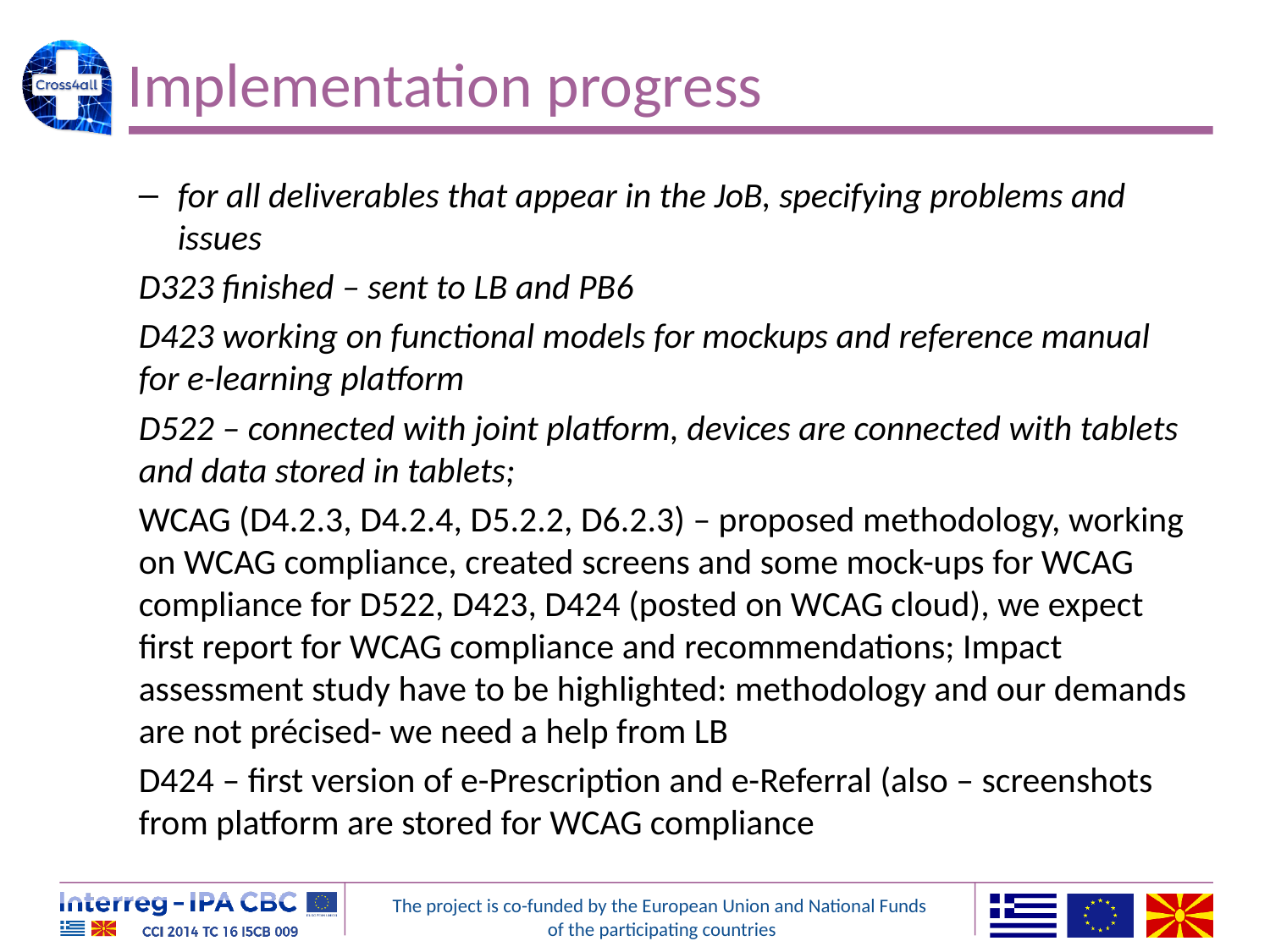

# Implementation progress
for all deliverables that appear in the JoB, specifying problems and issues
D323 finished – sent to LB and PB6
D423 working on functional models for mockups and reference manual for e-learning platform
D522 – connected with joint platform, devices are connected with tablets and data stored in tablets;
WCAG (D4.2.3, D4.2.4, D5.2.2, D6.2.3) – proposed methodology, working on WCAG compliance, created screens and some mock-ups for WCAG compliance for D522, D423, D424 (posted on WCAG cloud), we expect first report for WCAG compliance and recommendations; Impact assessment study have to be highlighted: methodology and our demands are not précised- we need a help from LB
D424 – first version of e-Prescription and e-Referral (also – screenshots from platform are stored for WCAG compliance